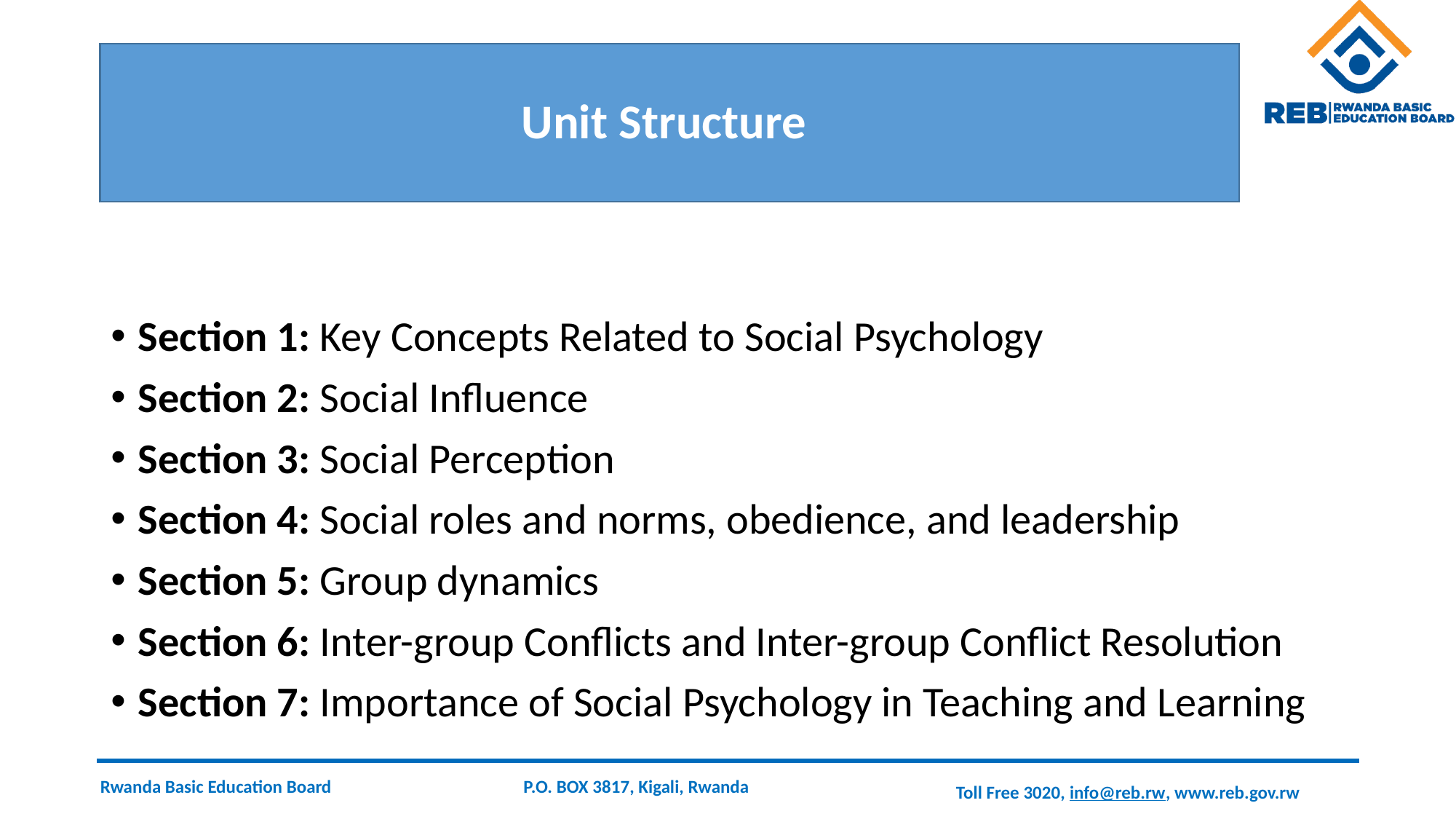

# Unit Structure

Section 1: Key Concepts Related to Social Psychology
Section 2: Social Influence
Section 3: Social Perception
Section 4: Social roles and norms, obedience, and leadership
Section 5: Group dynamics
Section 6: Inter-group Conflicts and Inter-group Conflict Resolution
Section 7: Importance of Social Psychology in Teaching and Learning